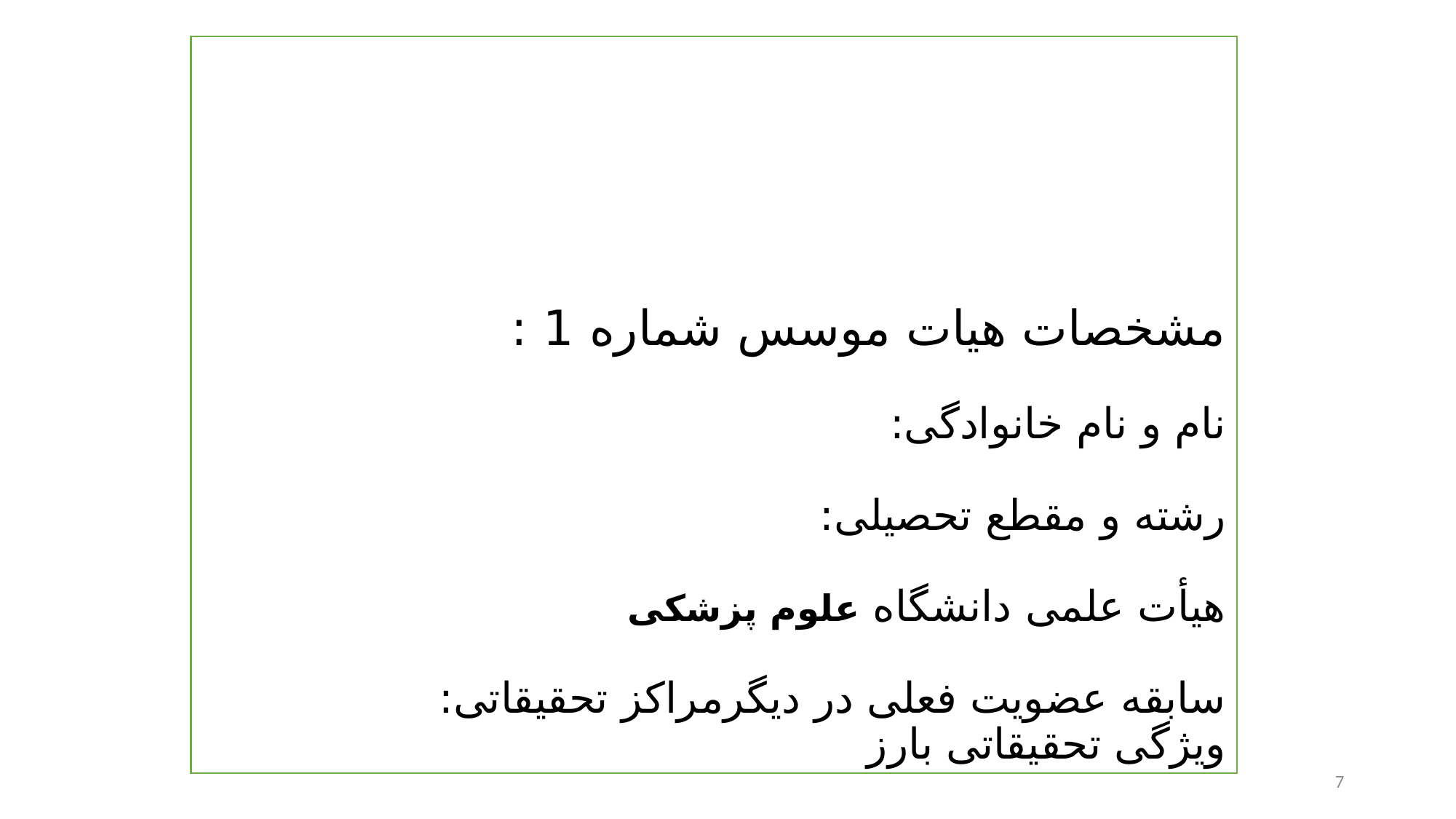

# مشخصات هیات موسس شماره 1 : نام و نام خانوادگی: رشته و مقطع تحصیلی: هیأت علمی دانشگاه علوم پزشکی سابقه عضویت فعلی در دیگرمراکز تحقیقاتی: ویژگی تحقیقاتی بارز
7